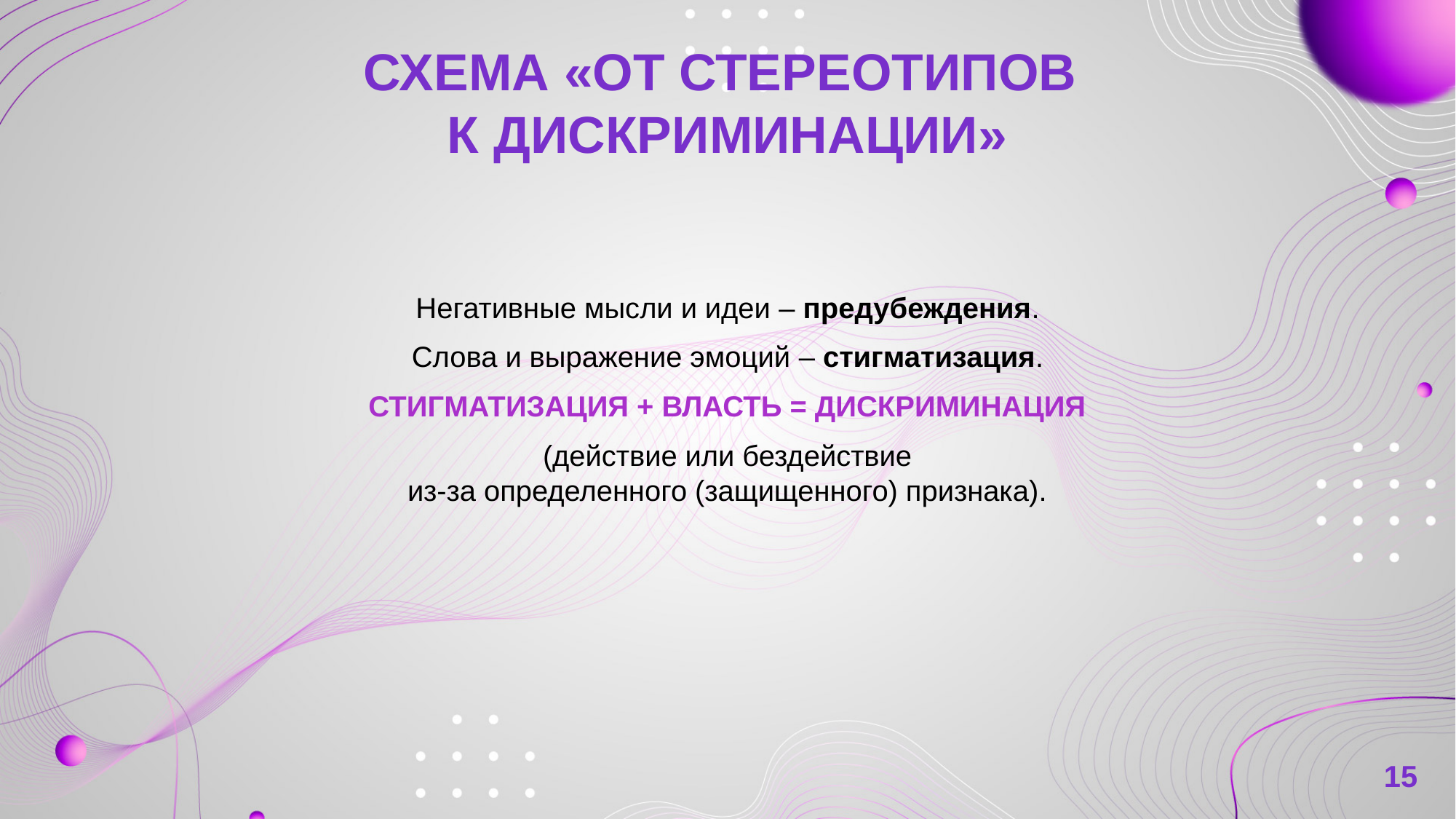

# СХЕМА «ОТ СТЕРЕОТИПОВ К ДИСКРИМИНАЦИИ»
Негативные мысли и идеи – предубеждения.
Слова и выражение эмоций – стигматизация.
Стигматизация + власть = дискриминация
(действие или бездействие
из-за определенного (защищенного) признака).
15